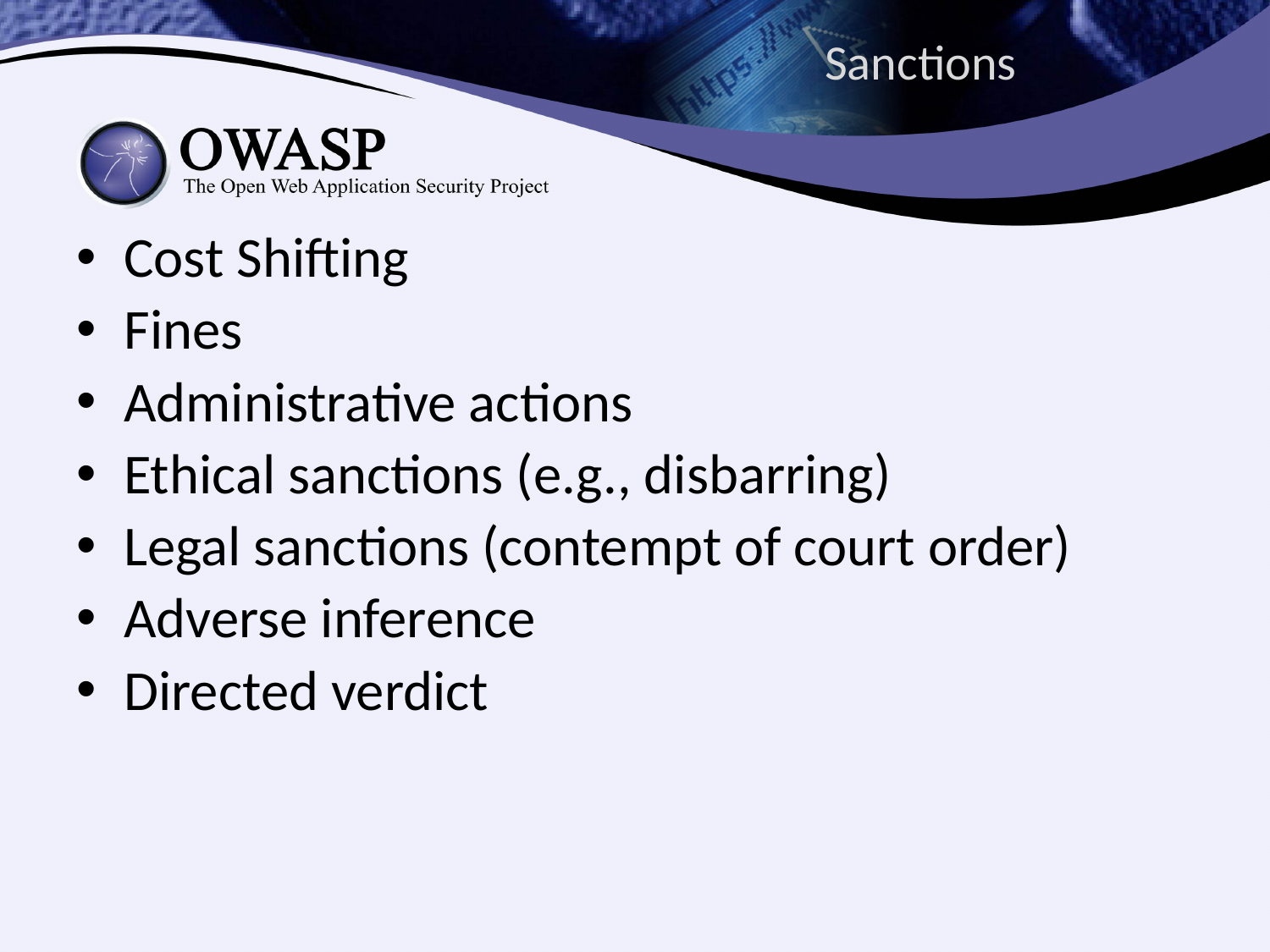

# Sanctions
Cost Shifting
Fines
Administrative actions
Ethical sanctions (e.g., disbarring)
Legal sanctions (contempt of court order)
Adverse inference
Directed verdict